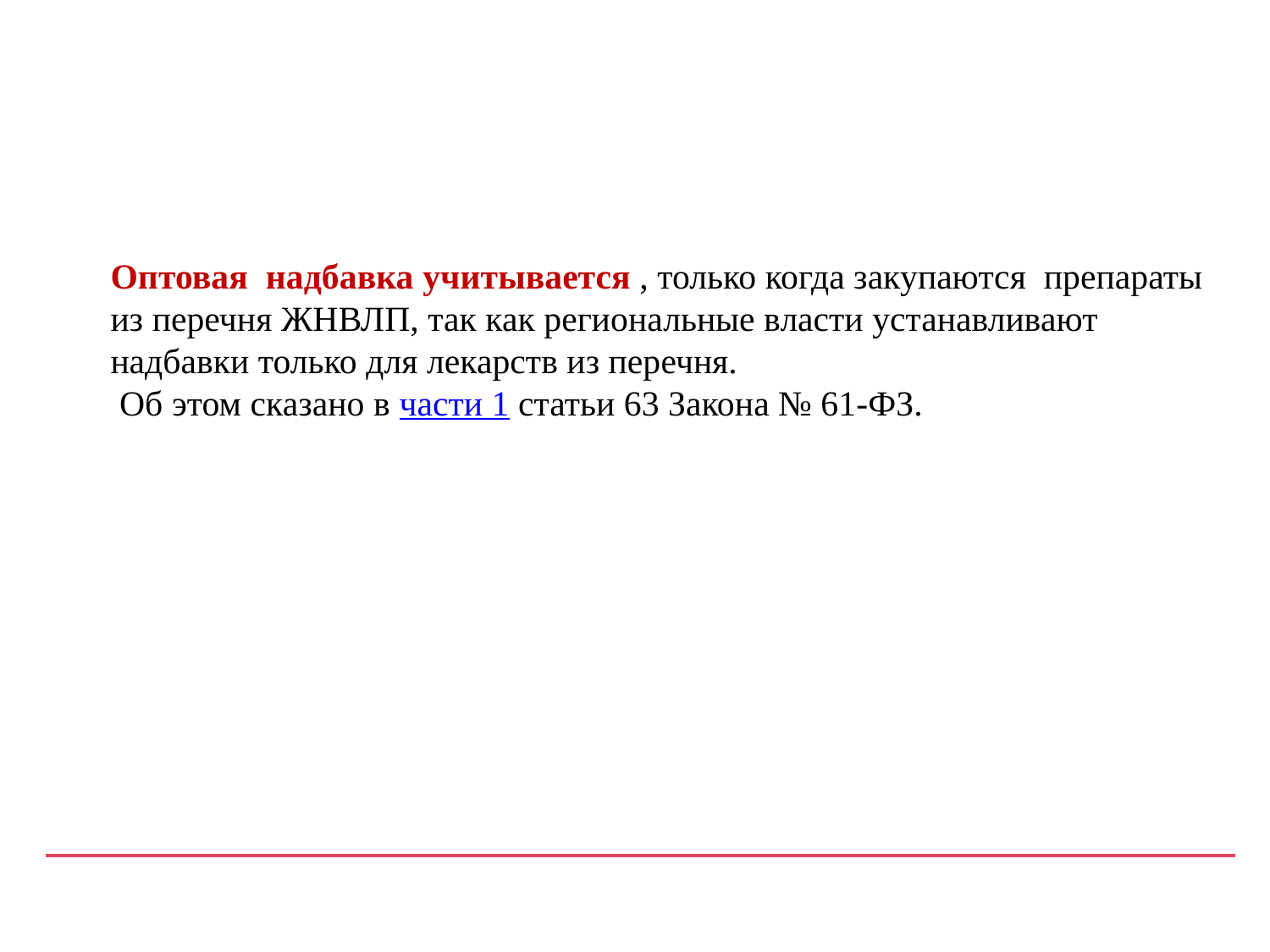

# Оптовая  надбавка учитывается , только когда закупаются  препараты из перечня ЖНВЛП, так как региональные власти устанавливают надбавки только для лекарств из перечня. Об этом сказано в части 1 статьи 63 Закона № 61-ФЗ.